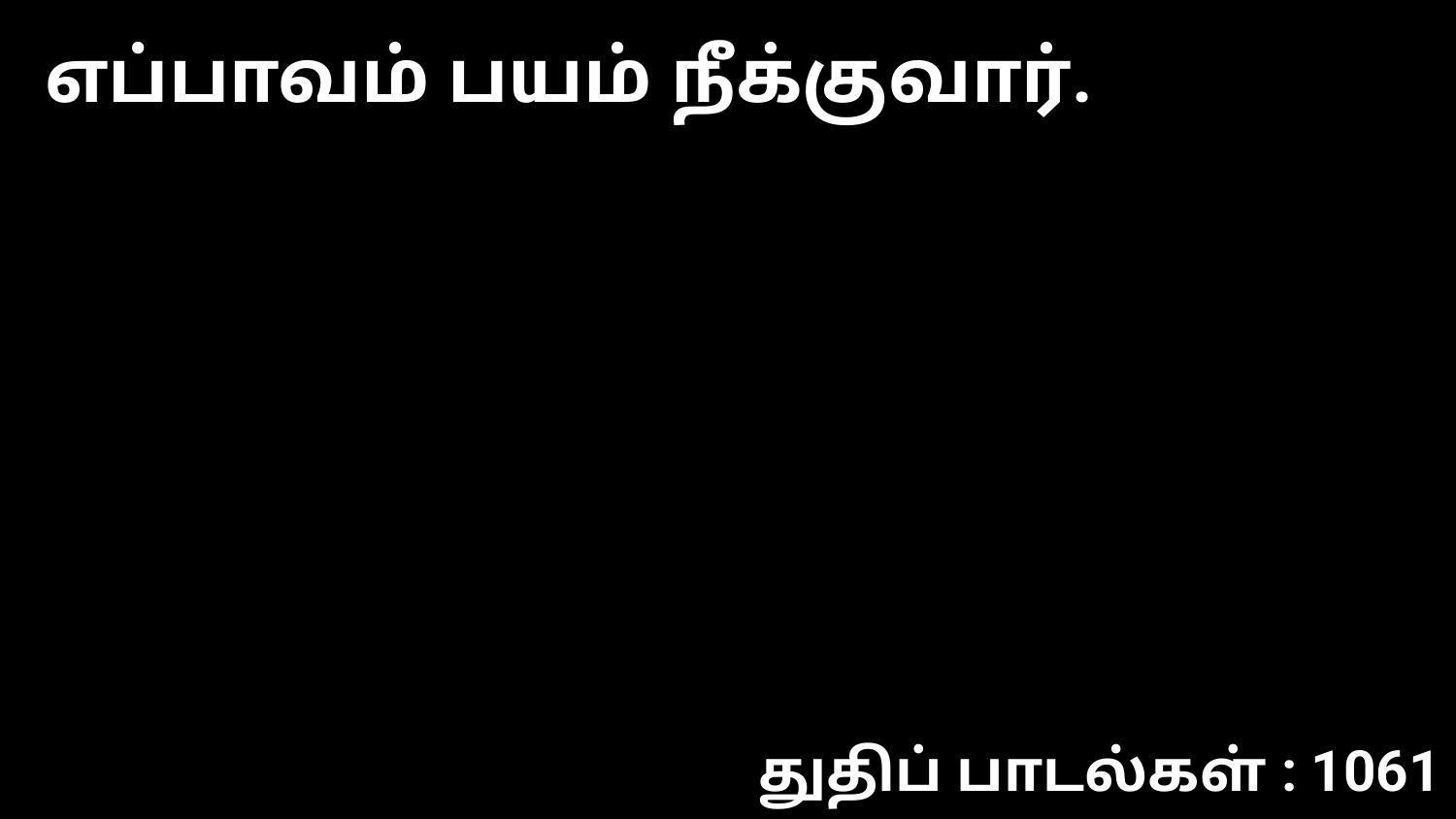

எப்பாவம் பயம் நீக்குவார்.
துதிப் பாடல்கள் : 1061